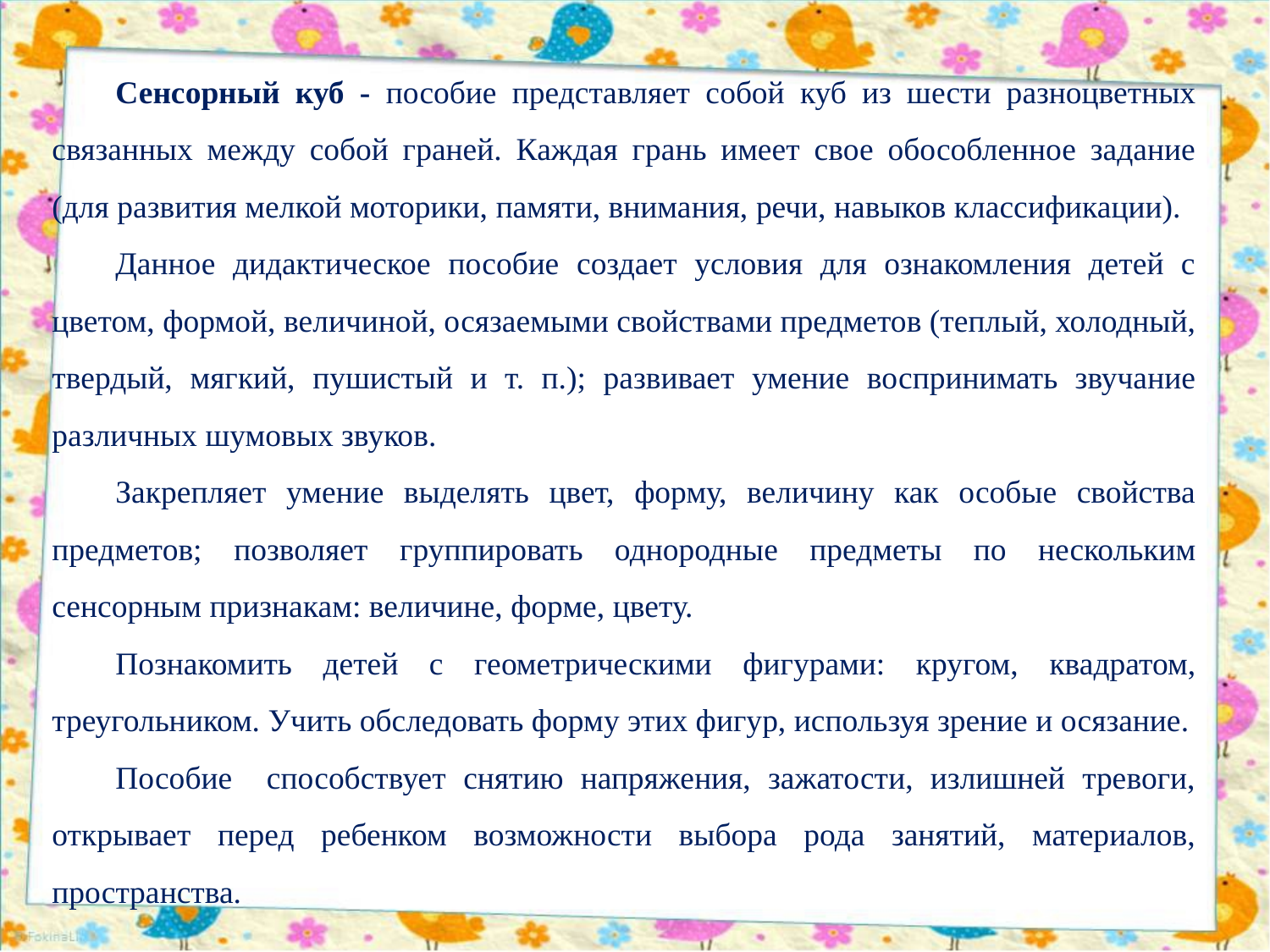

Сенсорный куб - пособие представляет собой куб из шести разноцветных связанных между собой граней. Каждая грань имеет свое обособленное задание (для развития мелкой моторики, памяти, внимания, речи, навыков классификации).
Данное дидактическое пособие создает условия для ознакомления детей с цветом, формой, величиной, осязаемыми свойствами предметов (теплый, холодный, твердый, мягкий, пушистый и т. п.); развивает умение воспринимать звучание различных шумовых звуков.
Закрепляет умение выделять цвет, форму, величину как особые свойства предметов; позволяет группировать однородные предметы по нескольким сенсорным признакам: величине, форме, цвету.
Познакомить детей с геометрическими фигурами: кругом, квадратом, треугольником. Учить обследовать форму этих фигур, используя зрение и осязание.
Пособие  способствует снятию напряжения, зажатости, излишней тревоги, открывает перед ребенком возможности выбора рода занятий, материалов, пространства.